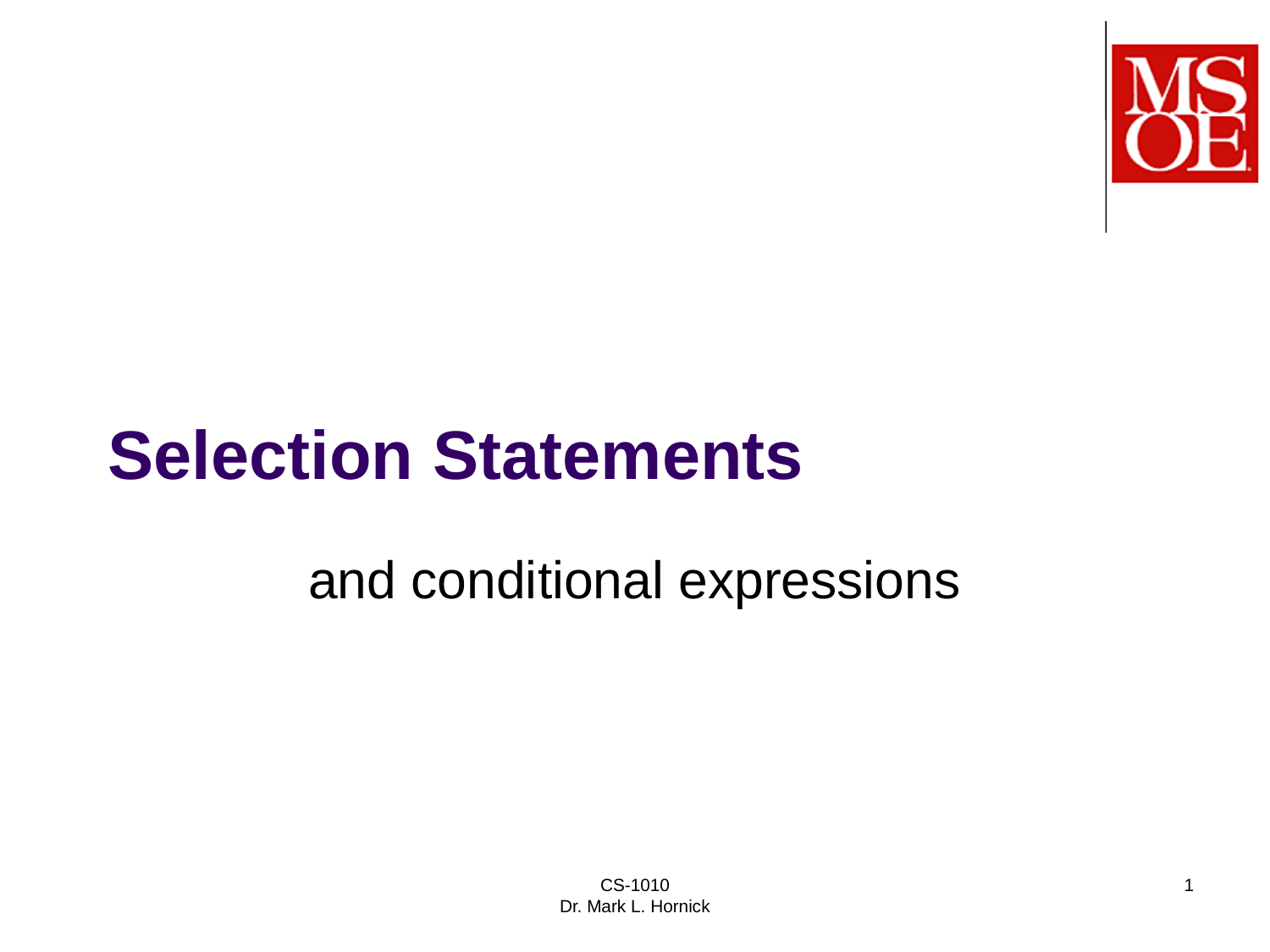

# Selection Statements
and conditional expressions
CS-1010
Dr. Mark L. Hornick
1